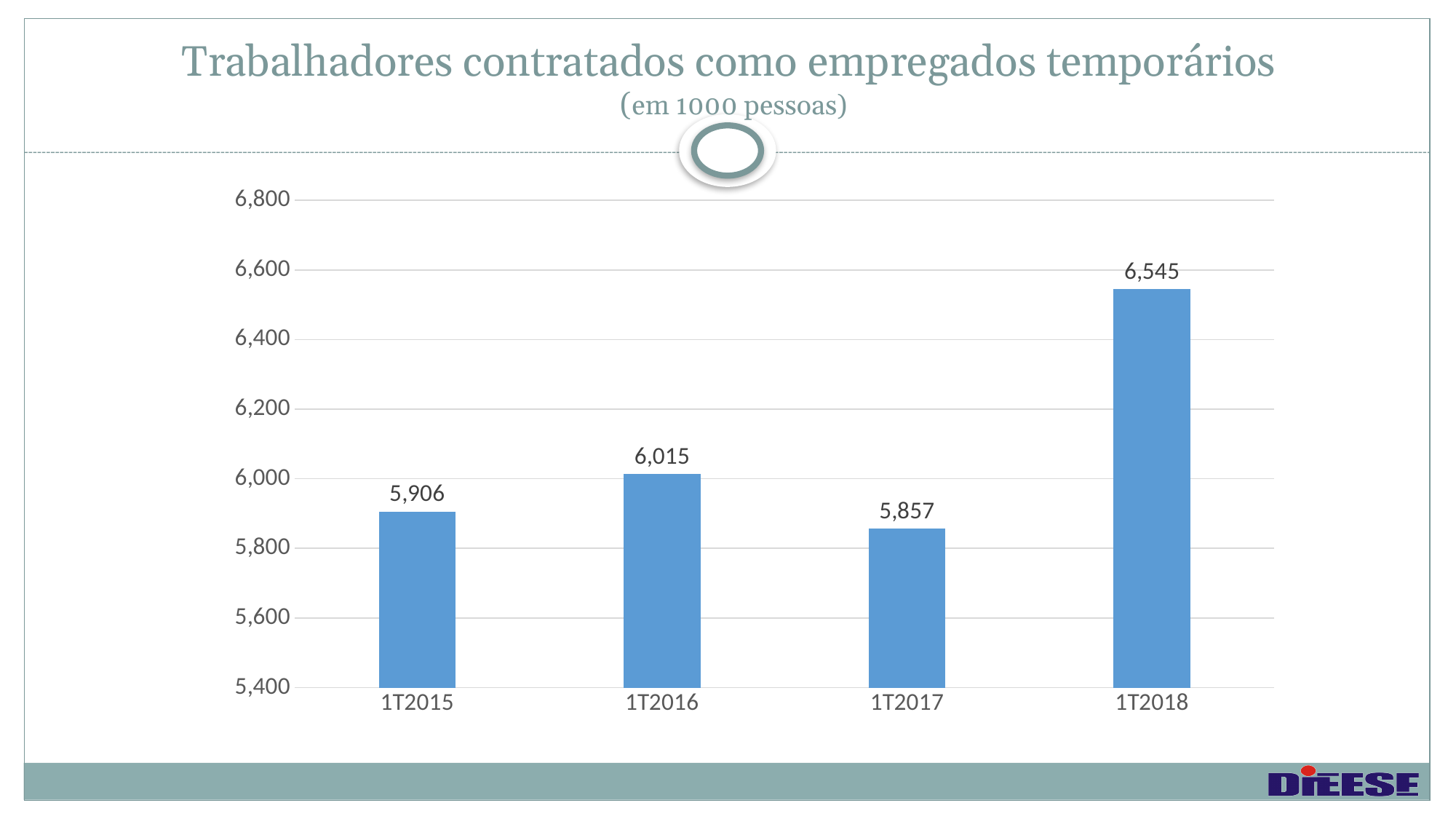

# Trabalhadores contratados como empregados temporários (em 1000 pessoas)

### Chart

| Category | # |
|---|---|
| 1T2015 | 5906162.0 |
| 1T2016 | 6014513.0 |
| 1T2017 | 5857054.0 |
| 1T2018 | 6545423.0 |